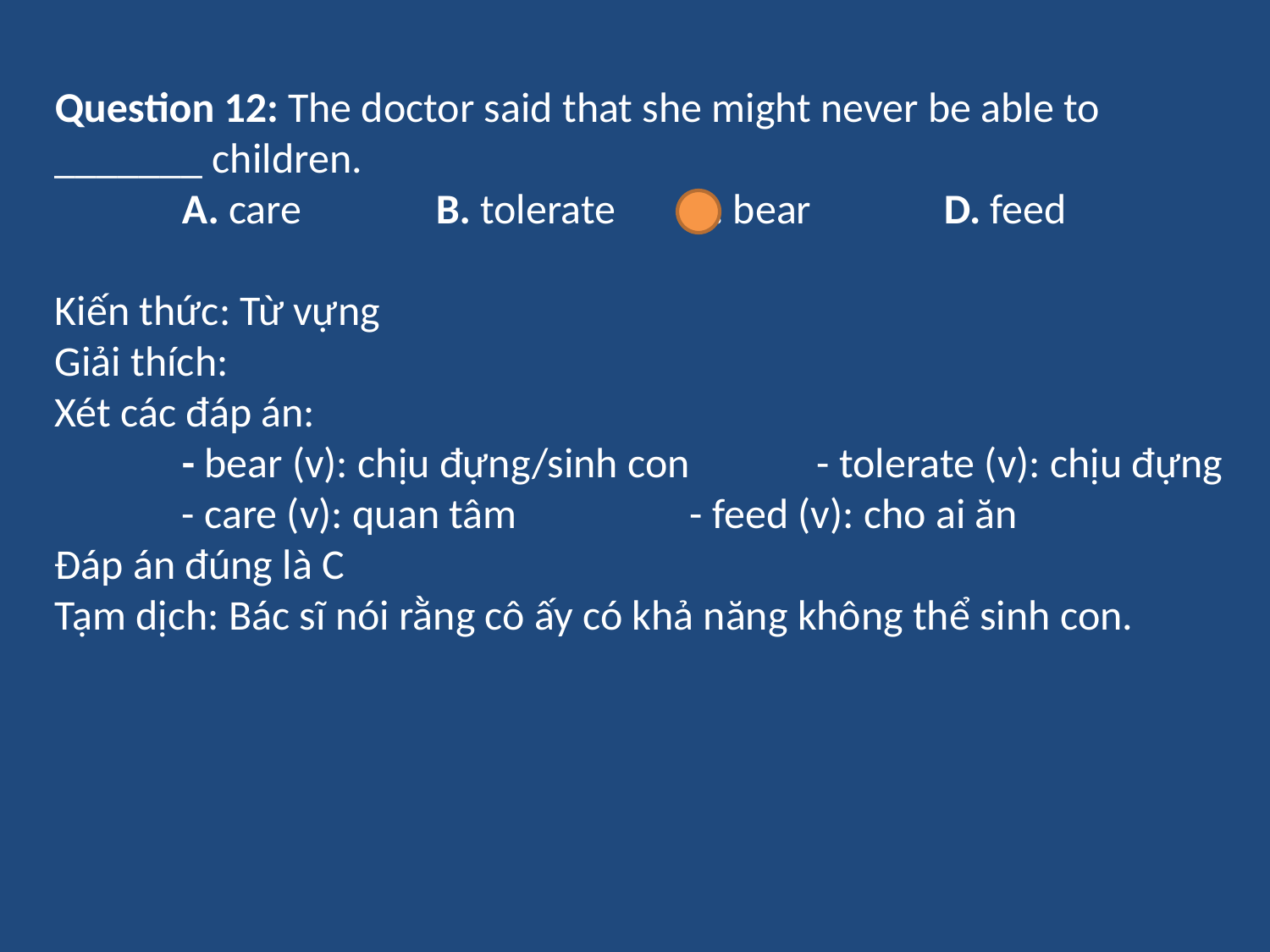

Question 12: The doctor said that she might never be able to _______ children.
	A. care        	B. tolerate 	C. bear  	D. feed

Kiến thức: Từ vựng
Giải thích:
Xét các đáp án:
	- bear (v): chịu đựng/sinh con	- tolerate (v): chịu đựng
	- care (v): quan tâm		- feed (v): cho ai ăn
Đáp án đúng là C
Tạm dịch: Bác sĩ nói rằng cô ấy có khả năng không thể sinh con.